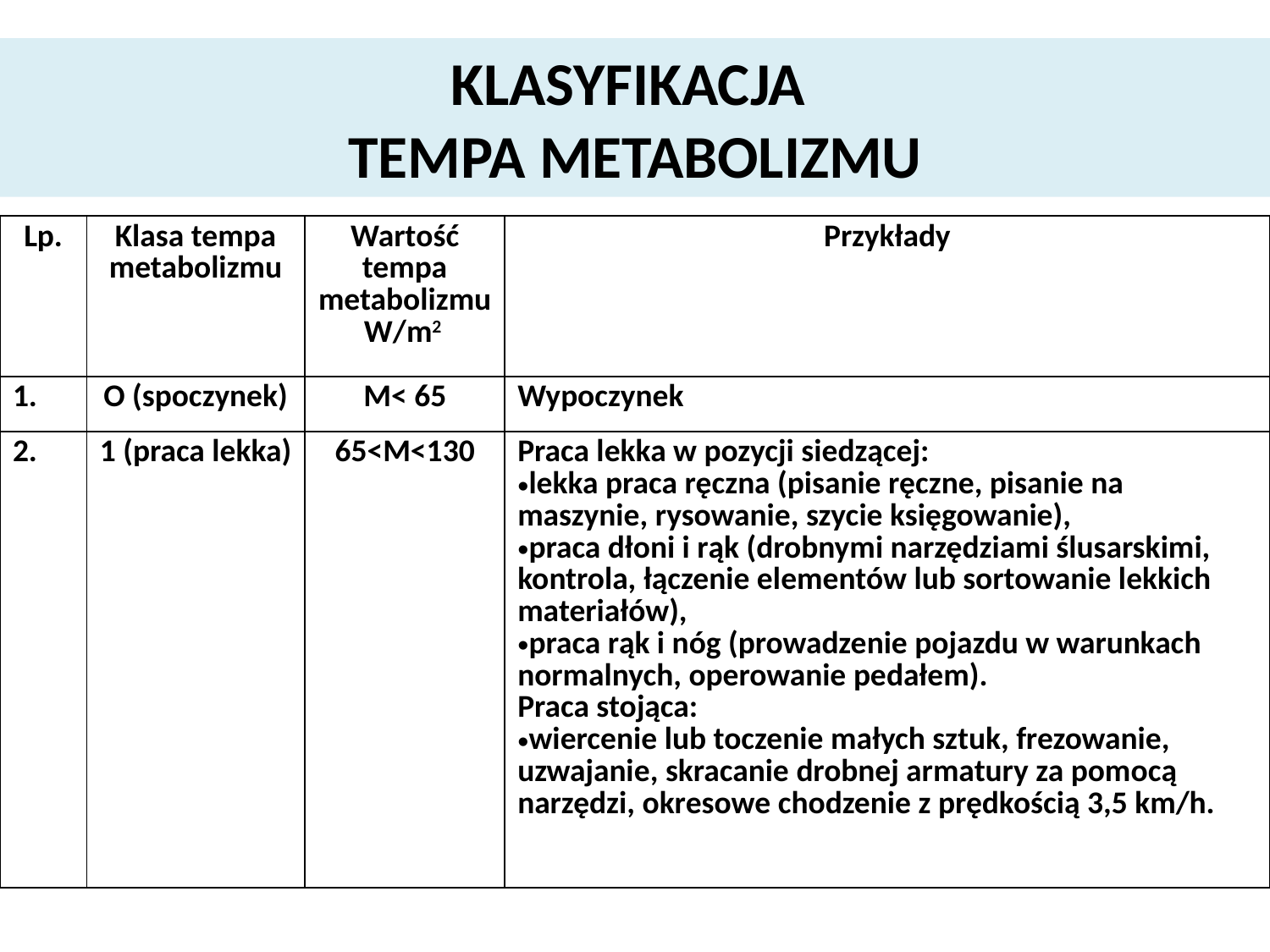

# KLASYFIKACJA TEMPA METABOLIZMU
| Lp. | Klasa tempa metabolizmu | Wartość tempa metabolizmu W/m2 | Przykłady |
| --- | --- | --- | --- |
| 1. | O (spoczynek) | M< 65 | Wypoczynek |
| 2. | 1 (praca lekka) | 65<M<130 | Praca lekka w pozycji siedzącej: lekka praca ręczna (pisanie ręczne, pisanie na maszynie, rysowanie, szycie księgowanie), praca dłoni i rąk (drobnymi narzędziami ślusarskimi, kontrola, łączenie elementów lub sortowanie lekkich materiałów), praca rąk i nóg (prowadzenie pojazdu w warunkach normalnych, operowanie pedałem). Praca stojąca: wiercenie lub toczenie małych sztuk, frezowanie, uzwajanie, skracanie drobnej armatury za pomocą narzędzi, okresowe chodzenie z prędkością 3,5 km/h. |